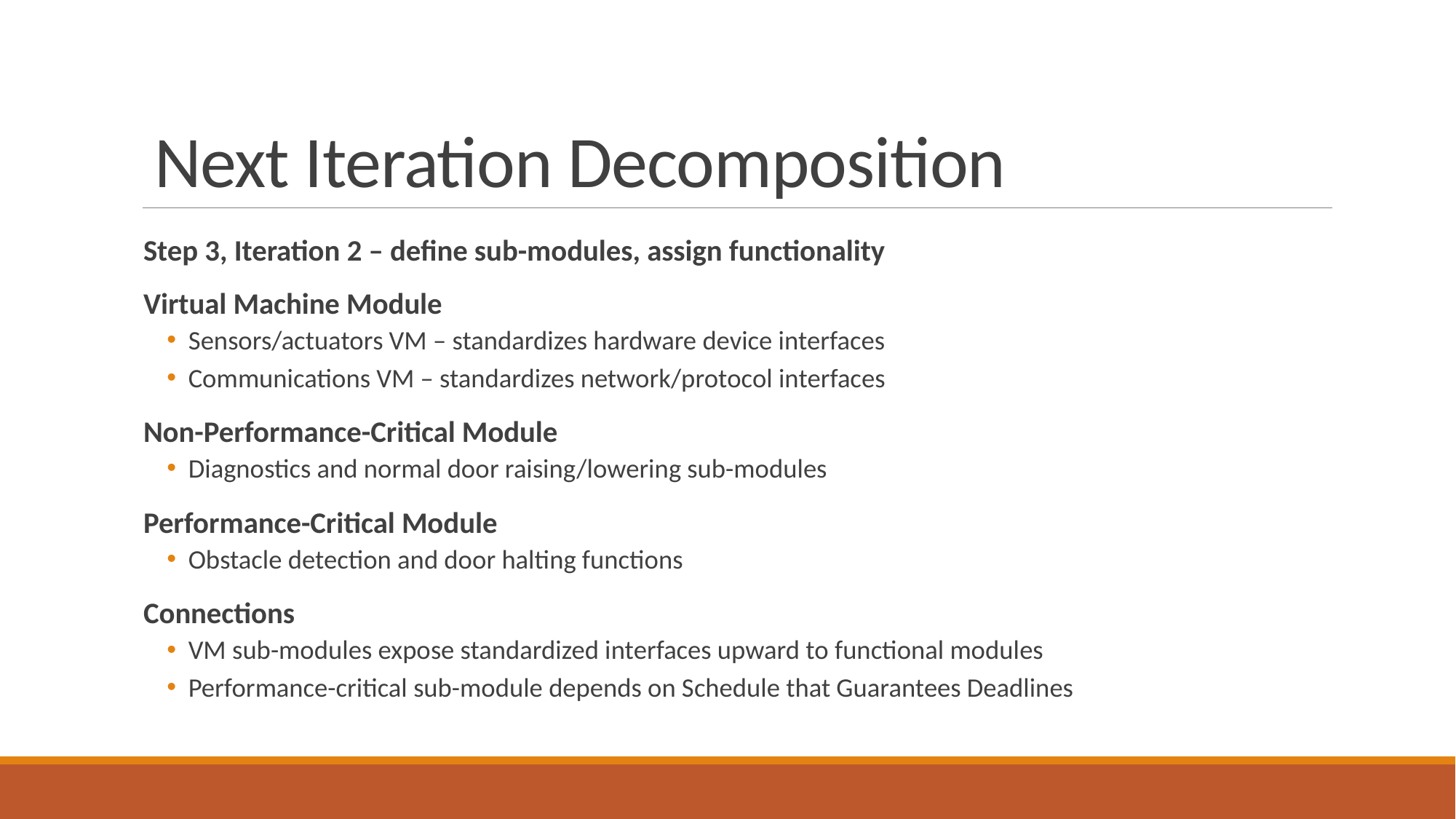

# Next Iteration Decomposition
Step 3, Iteration 2 – define sub-modules, assign functionality
Virtual Machine Module
Sensors/actuators VM – standardizes hardware device interfaces
Communications VM – standardizes network/protocol interfaces
Non-Performance-Critical Module
Diagnostics and normal door raising/lowering sub-modules
Performance-Critical Module
Obstacle detection and door halting functions
Connections
VM sub-modules expose standardized interfaces upward to functional modules
Performance-critical sub-module depends on Schedule that Guarantees Deadlines